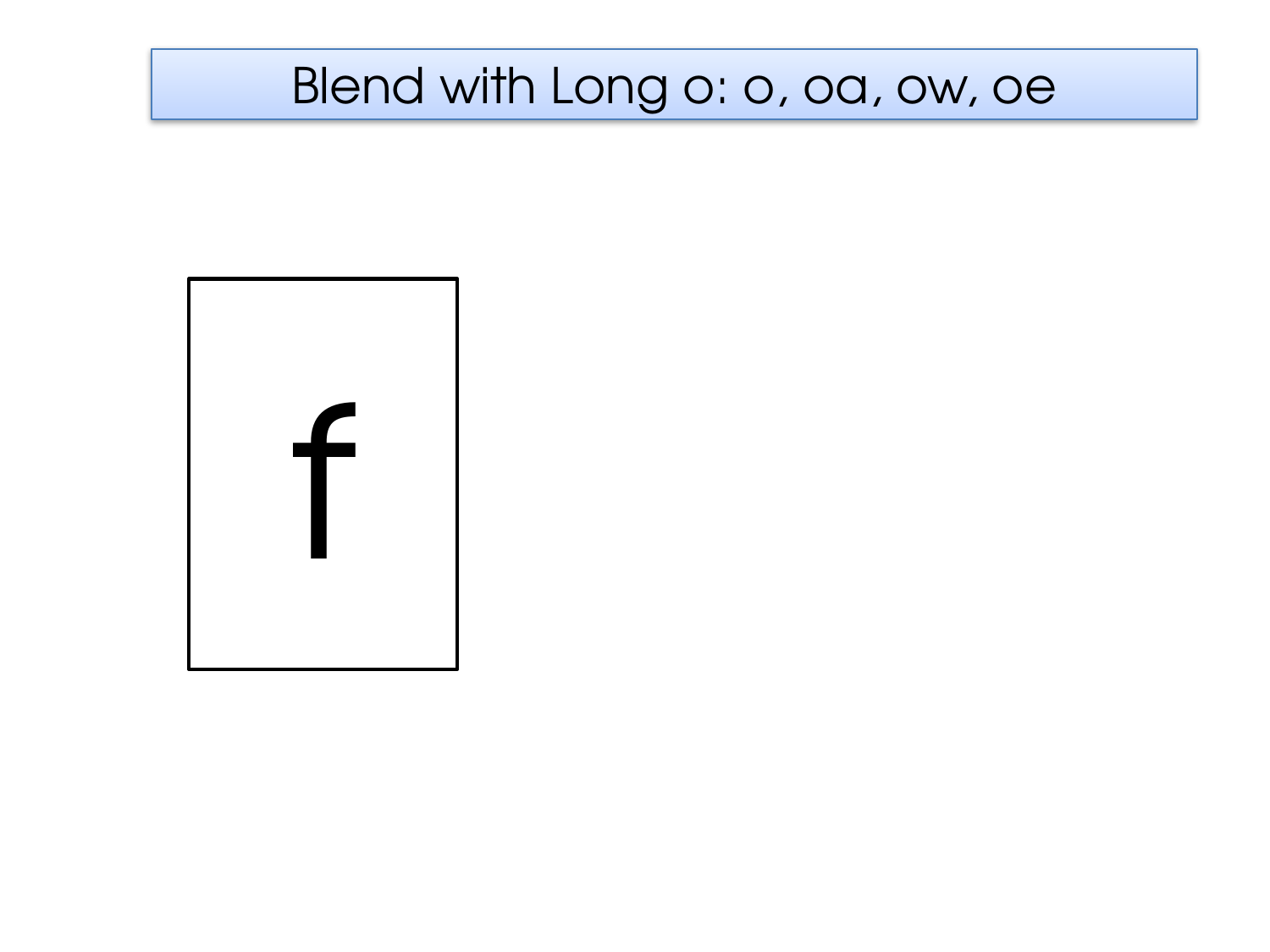

Blend with Long o: o, oa, ow, oe
f